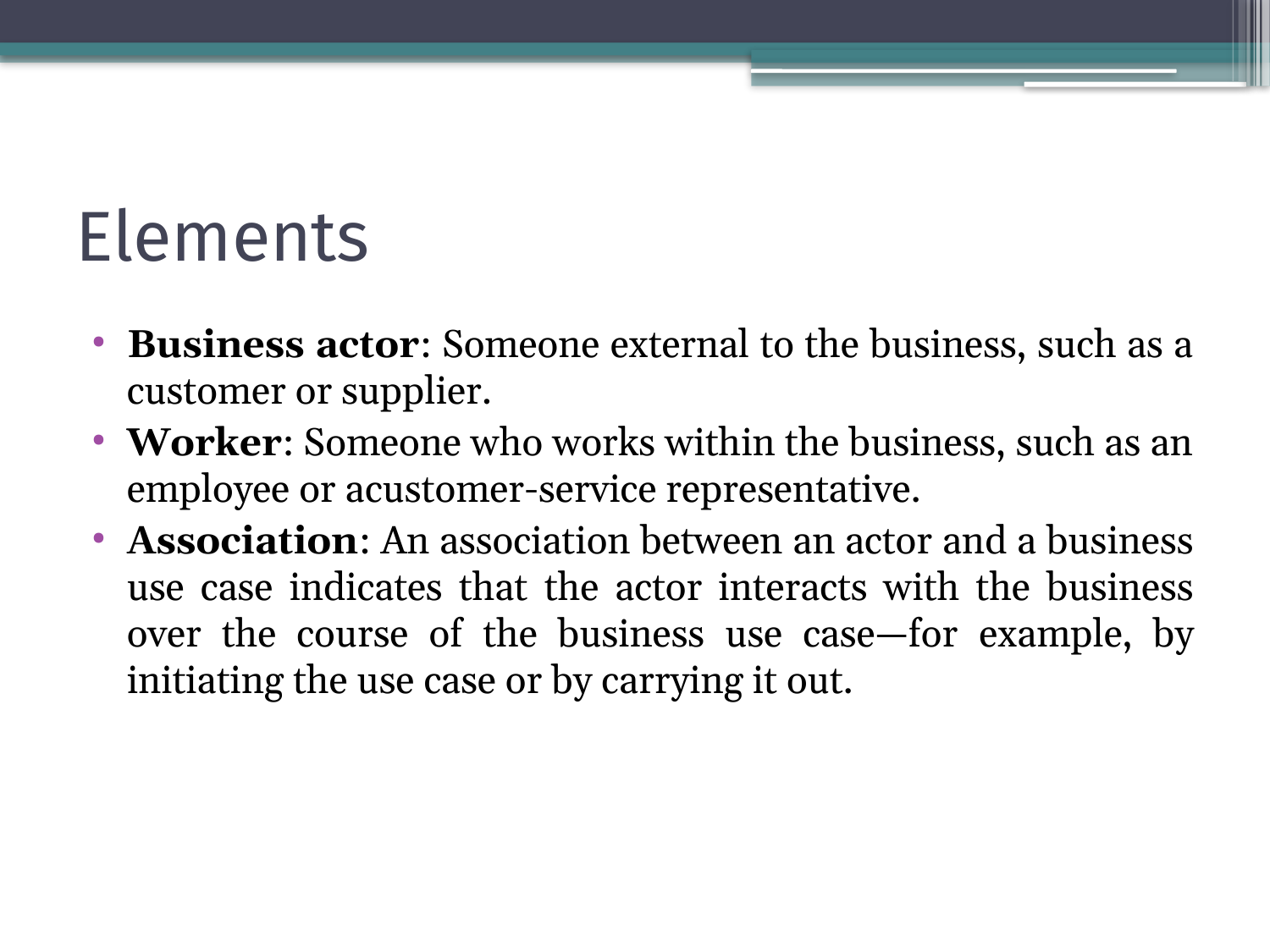

# Elements
Business actor: Someone external to the business, such as a customer or supplier.
Worker: Someone who works within the business, such as an employee or acustomer-service representative.
Association: An association between an actor and a business use case indicates that the actor interacts with the business over the course of the business use case—for example, by initiating the use case or by carrying it out.